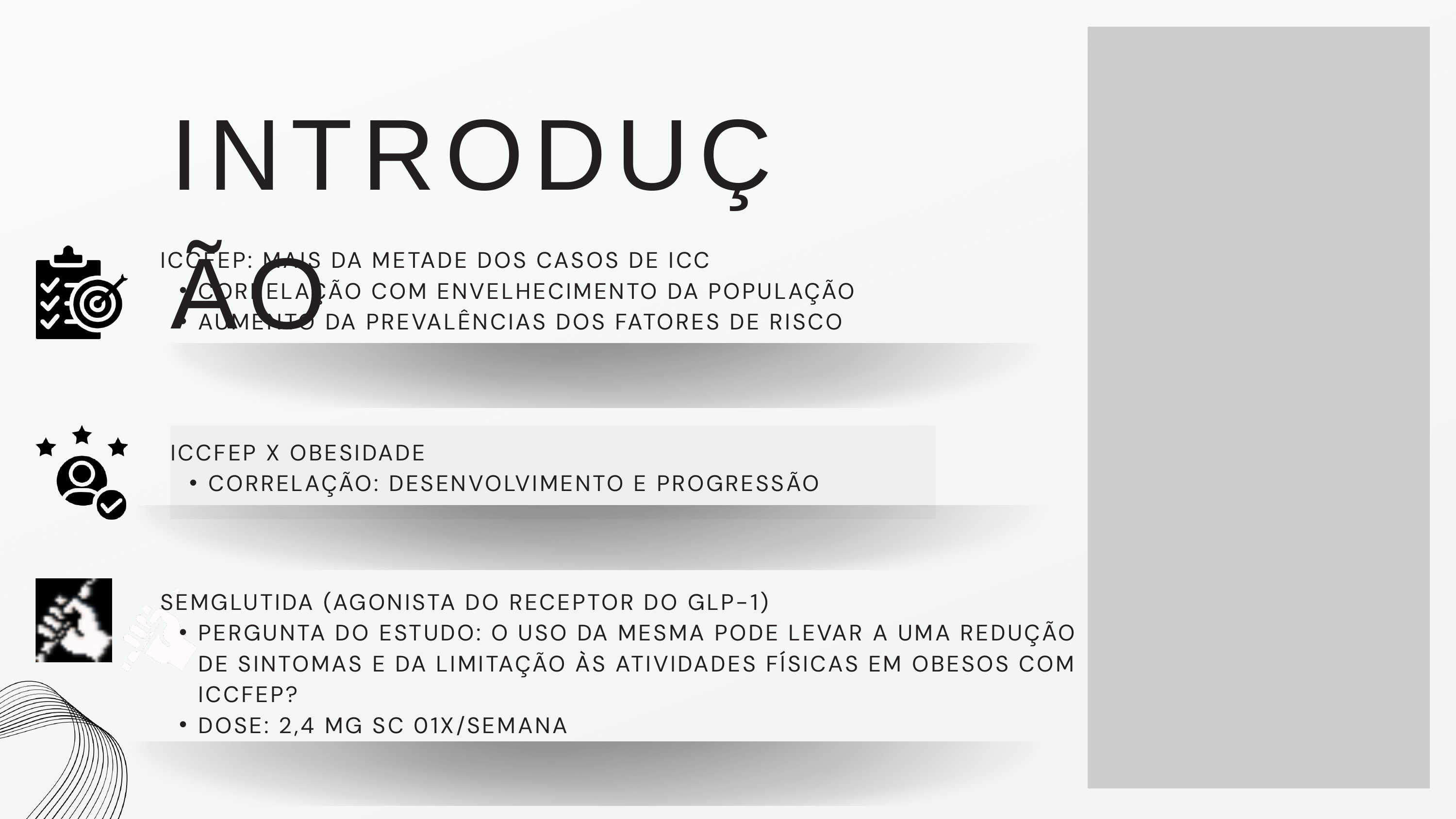

INTRODUÇÃO
ICCFEP: MAIS DA METADE DOS CASOS DE ICC
CORRELAÇÃO COM ENVELHECIMENTO DA POPULAÇÃO
AUMENTO DA PREVALÊNCIAS DOS FATORES DE RISCO

ICCFEP X OBESIDADE
CORRELAÇÃO: DESENVOLVIMENTO E PROGRESSÃO

SEMGLUTIDA (AGONISTA DO RECEPTOR DO GLP-1)
PERGUNTA DO ESTUDO: O USO DA MESMA PODE LEVAR A UMA REDUÇÃO DE SINTOMAS E DA LIMITAÇÃO ÀS ATIVIDADES FÍSICAS EM OBESOS COM ICCFEP?
DOSE: 2,4 MG SC 01X/SEMANA